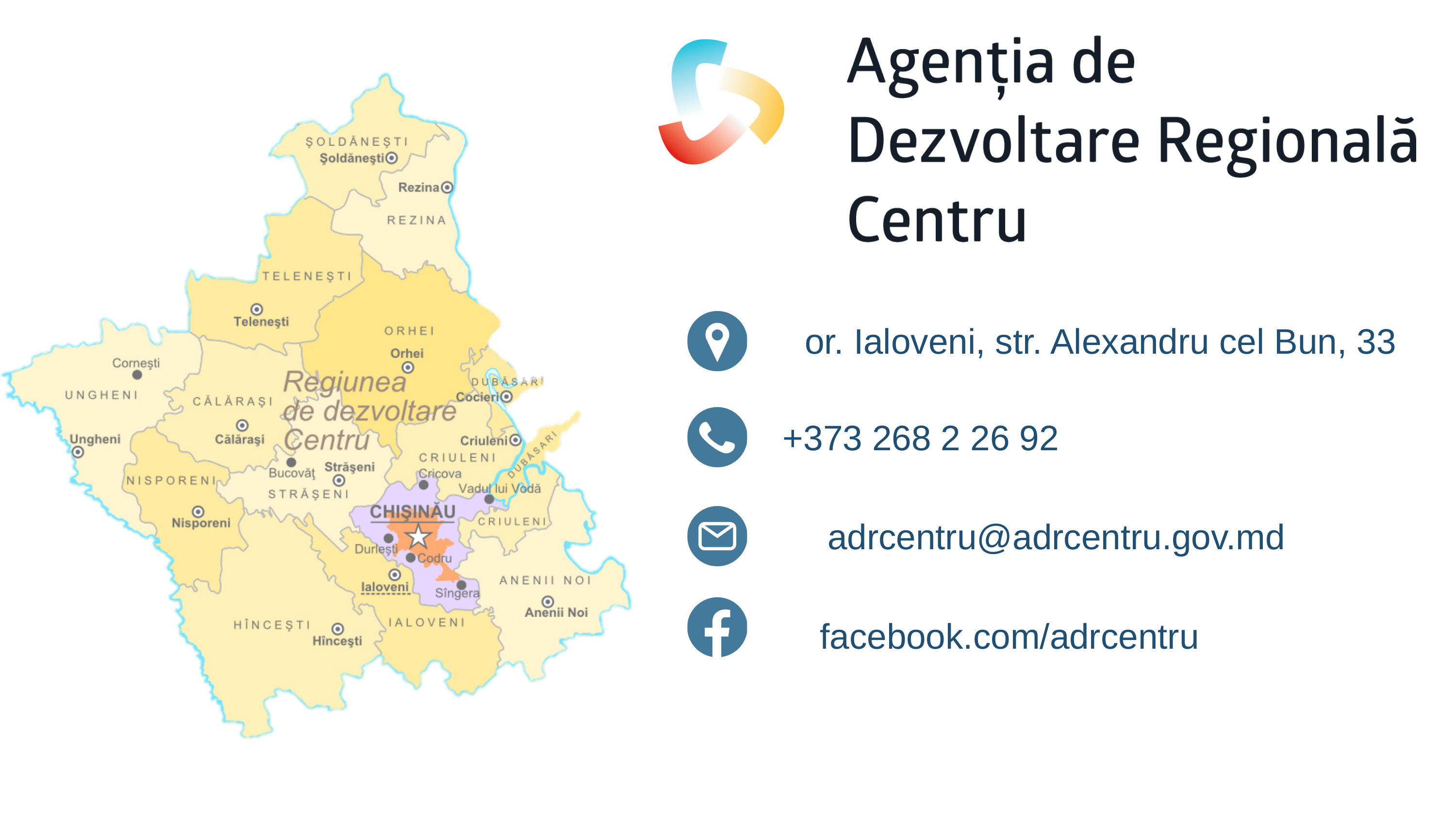

or. Ialoveni, str. Alexandru cel Bun, 33

+373 268 2 26 92

adrcentru@adrcentru.gov.md

facebook.com/adrcentru